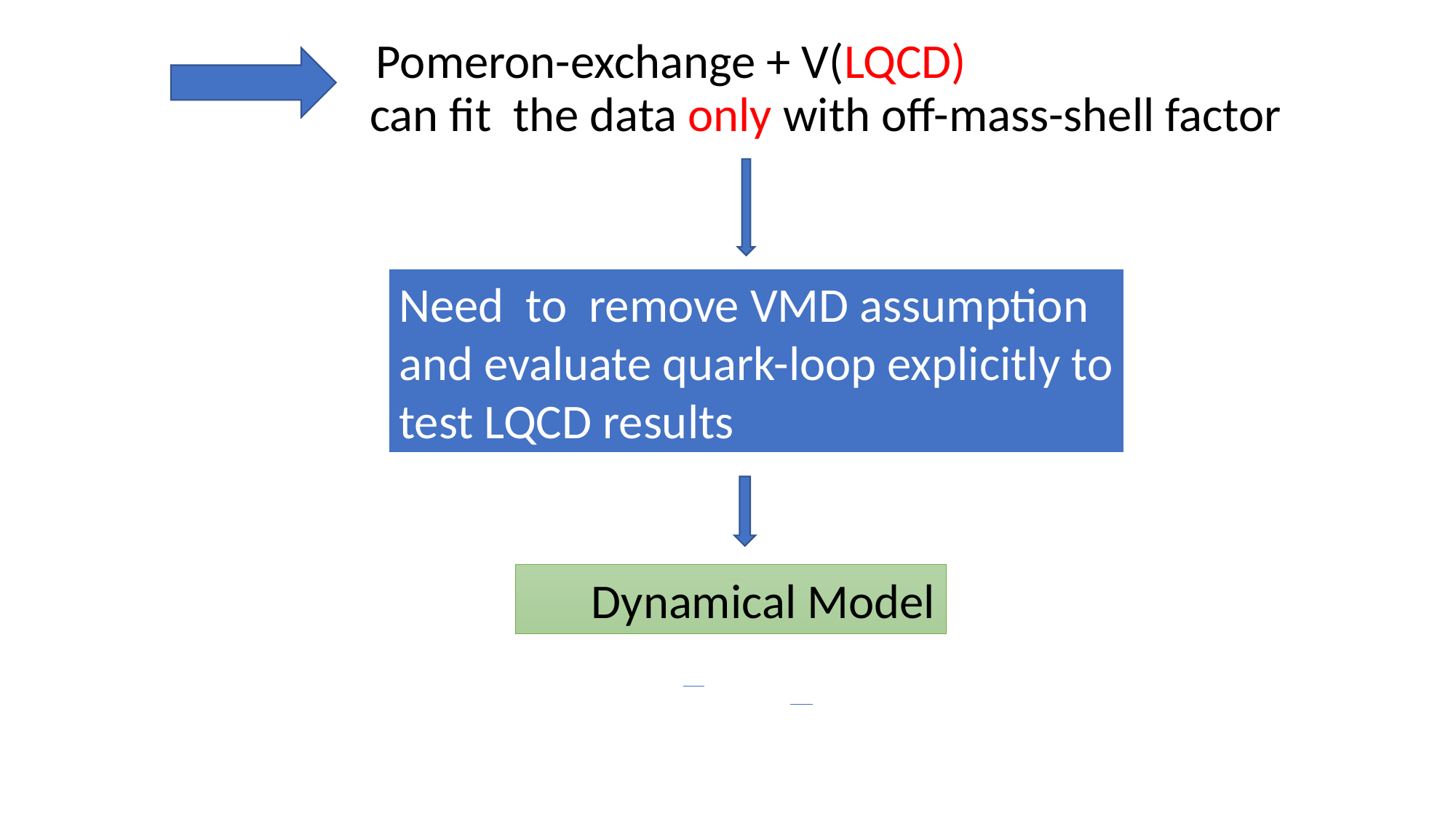

Pomeron-exchange + V(LQCD)

can fit  the data only with off-mass-shell factor

Need  to  remove VMD assumption
and evaluate quark-loop explicitly to
test LQCD results

      Dynamical Model